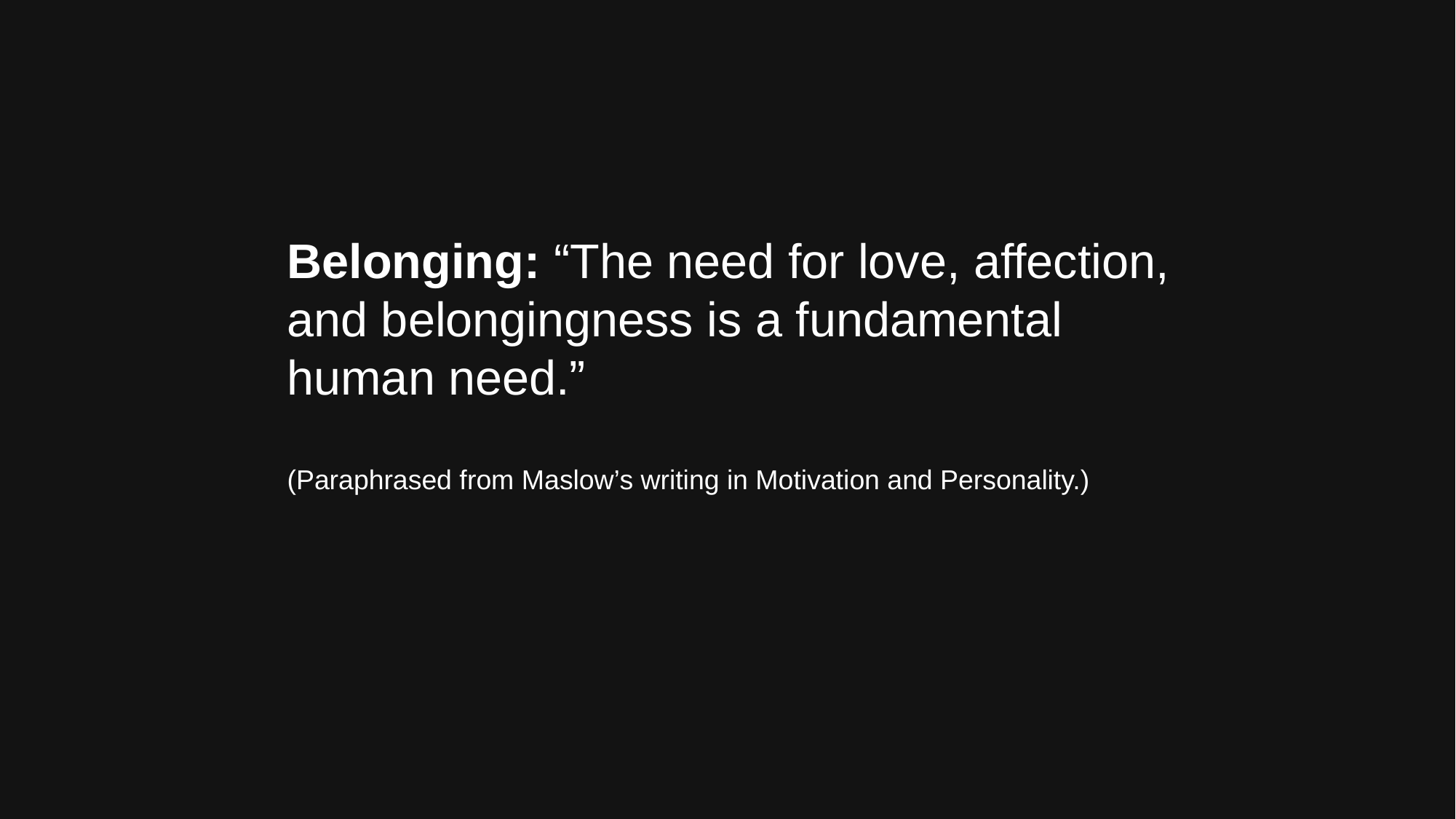

Belonging: “The need for love, affection, and belongingness is a fundamental human need.”

(Paraphrased from Maslow’s writing in Motivation and Personality.)